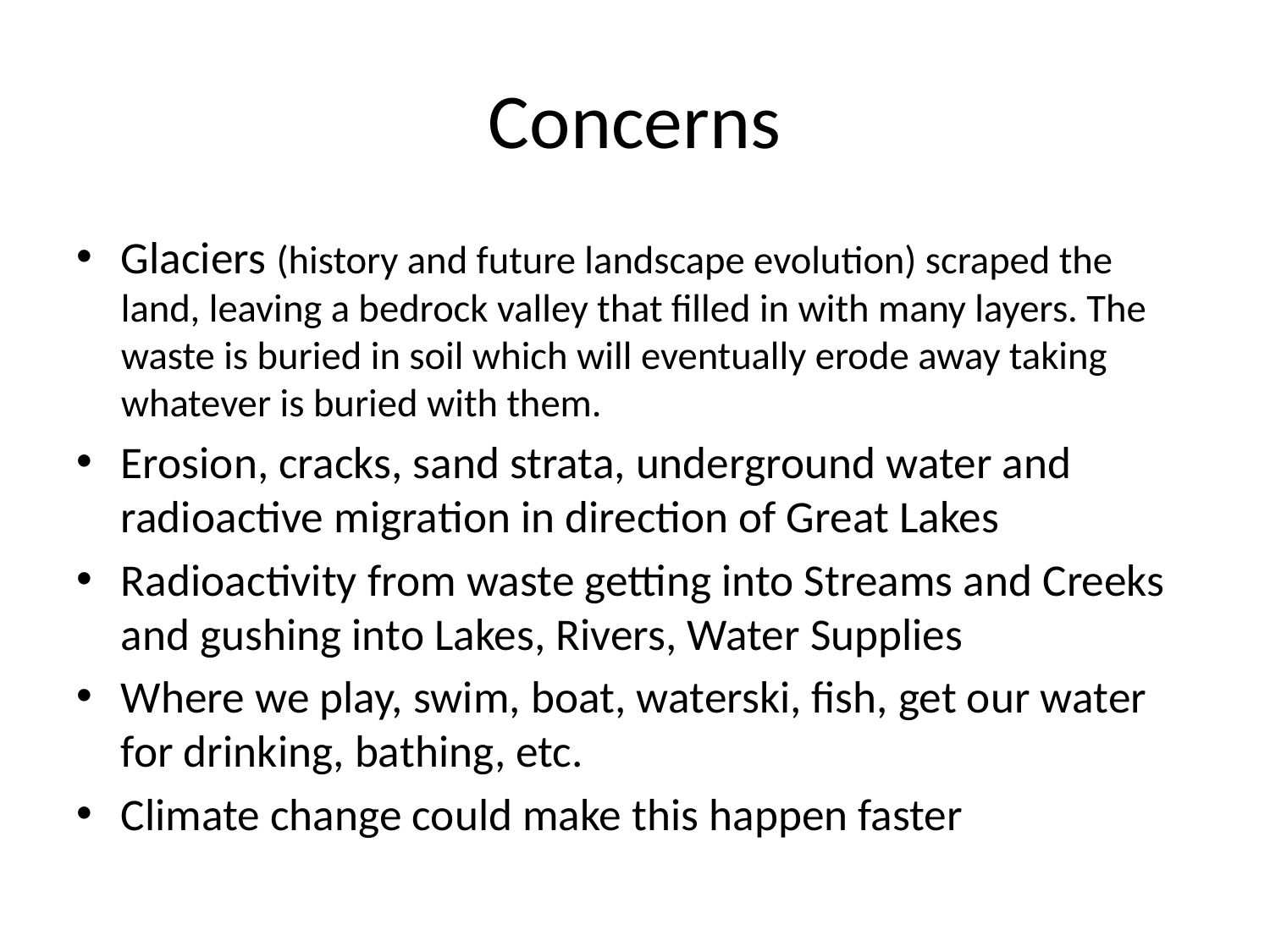

# Concerns
Glaciers (history and future landscape evolution) scraped the land, leaving a bedrock valley that filled in with many layers. The waste is buried in soil which will eventually erode away taking whatever is buried with them.
Erosion, cracks, sand strata, underground water and radioactive migration in direction of Great Lakes
Radioactivity from waste getting into Streams and Creeks and gushing into Lakes, Rivers, Water Supplies
Where we play, swim, boat, waterski, fish, get our water for drinking, bathing, etc.
Climate change could make this happen faster